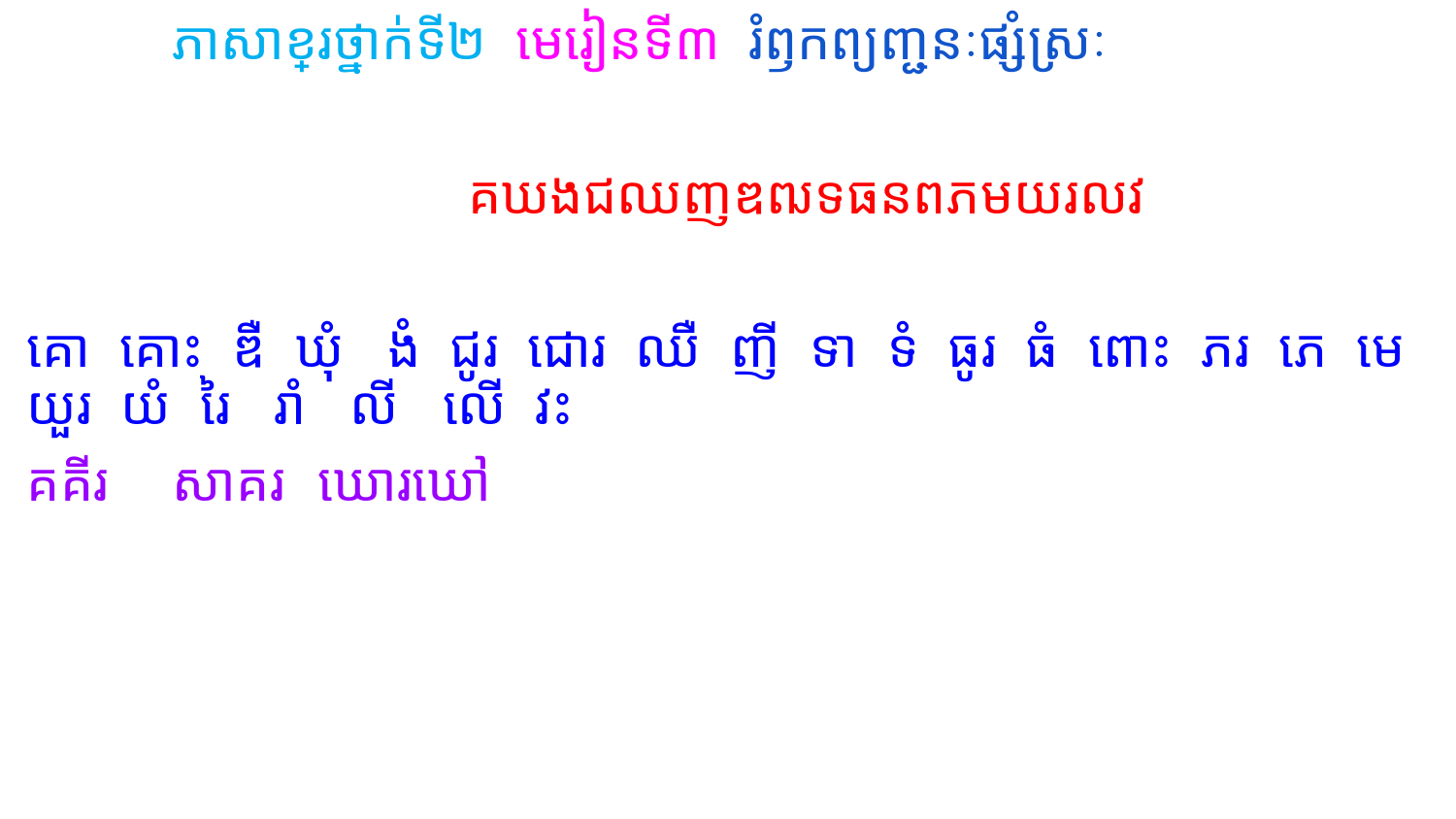

ភាសាខ្មែរថ្នាក់ទី២  មេរៀនទី៣  រំឭកព្យញ្ជនៈផ្សំស្រៈ

គឃងជឈញឌឍទធនពភមយរលវ

គោ  គោះ  ឌឺ  ឃុំ   ងំ  ជូរ  ជោរ  ឈឺ  ញី  ទា  ទំ  ធូរ  ធំ  ពោះ  ភរ  ភេ  មេ   យួរ  យំ  រៃ   រាំ   លី​   លើ  វះ
គគីរ	សាគរ	ឃោរឃៅ